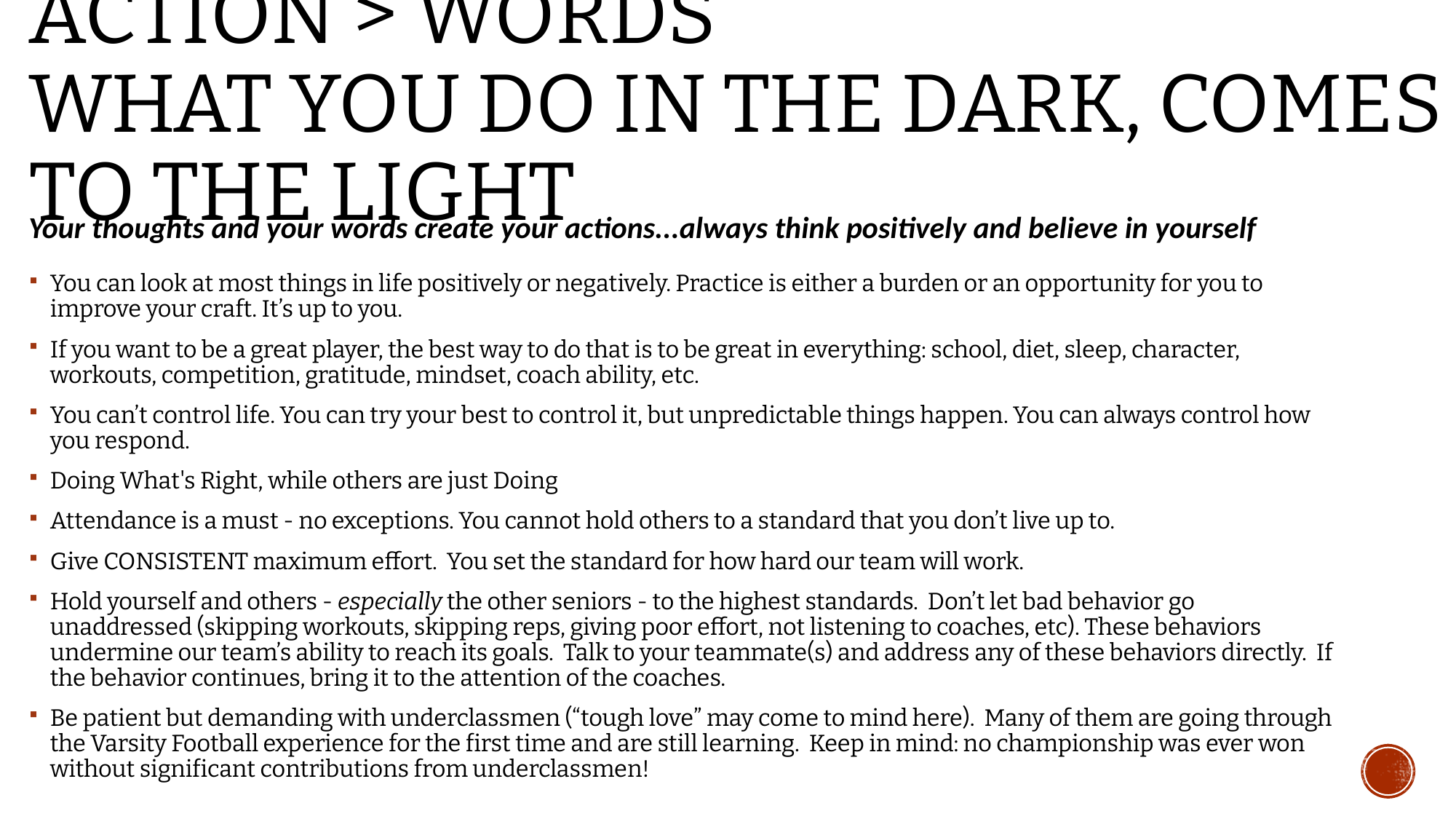

# ACTION > WORDS what you do in the dark, comes to the light
Your thoughts and your words create your actions...always think positively and believe in yourself

You can look at most things in life positively or negatively. Practice is either a burden or an opportunity for you to improve your craft. It’s up to you.
If you want to be a great player, the best way to do that is to be great in everything: school, diet, sleep, character, workouts, competition, gratitude, mindset, coach ability, etc.
You can’t control life. You can try your best to control it, but unpredictable things happen. You can always control how you respond.
Doing What's Right, while others are just Doing
Attendance is a must - no exceptions. You cannot hold others to a standard that you don’t live up to.
Give CONSISTENT maximum effort.  You set the standard for how hard our team will work.
Hold yourself and others - especially the other seniors - to the highest standards.  Don’t let bad behavior go unaddressed (skipping workouts, skipping reps, giving poor effort, not listening to coaches, etc). These behaviors undermine our team’s ability to reach its goals.  Talk to your teammate(s) and address any of these behaviors directly.  If the behavior continues, bring it to the attention of the coaches.
Be patient but demanding with underclassmen (“tough love” may come to mind here).  Many of them are going through the Varsity Football experience for the first time and are still learning.  Keep in mind: no championship was ever won without significant contributions from underclassmen!